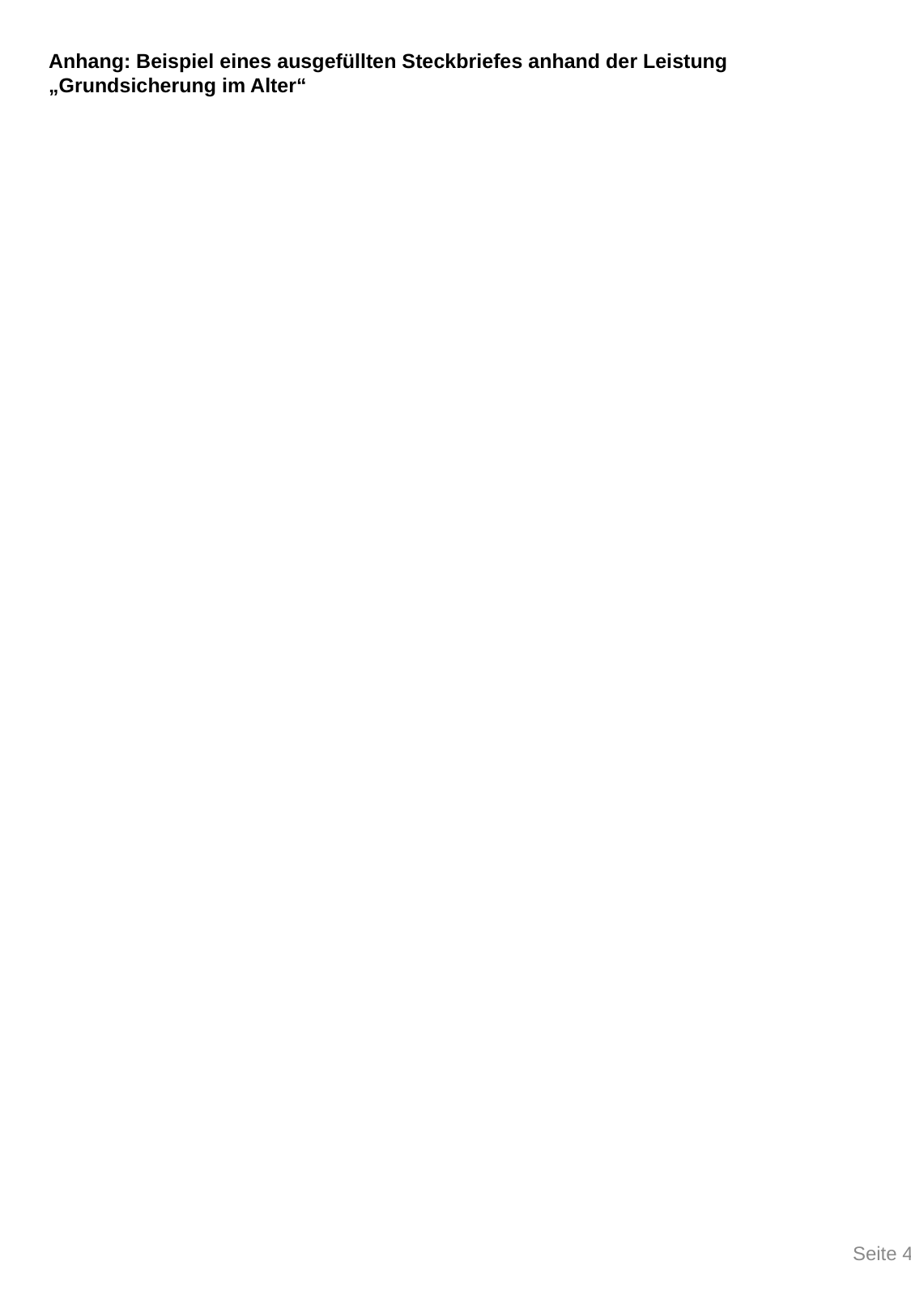

# Anhang: Beispiel eines ausgefüllten Steckbriefes anhand der Leistung „Grundsicherung im Alter“